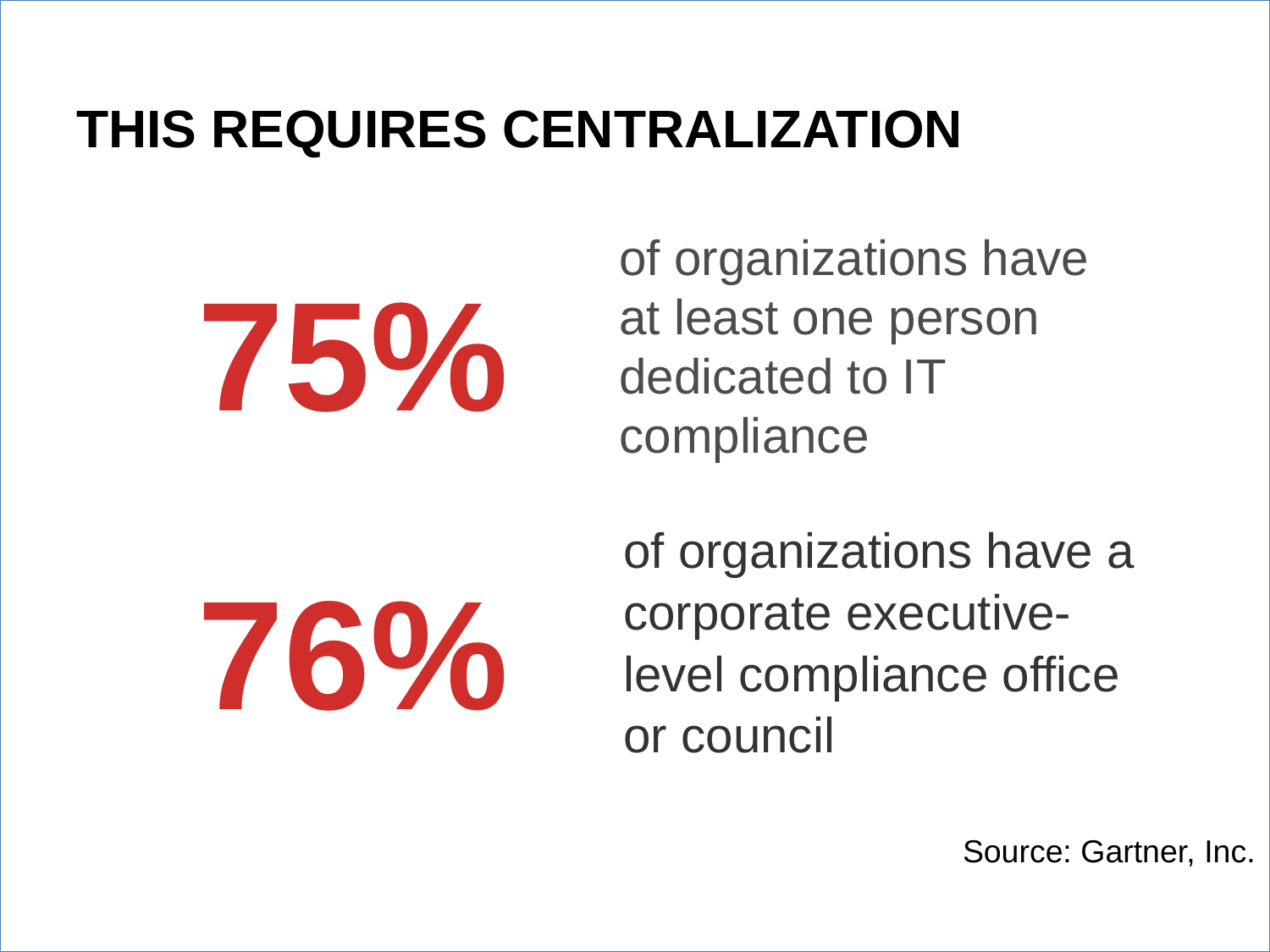

# This Requires Centralization
of organizations have at least one person dedicated to IT compliance
75%
of organizations have a corporate executive-level compliance office or council
76%
Source: Gartner, Inc.
47